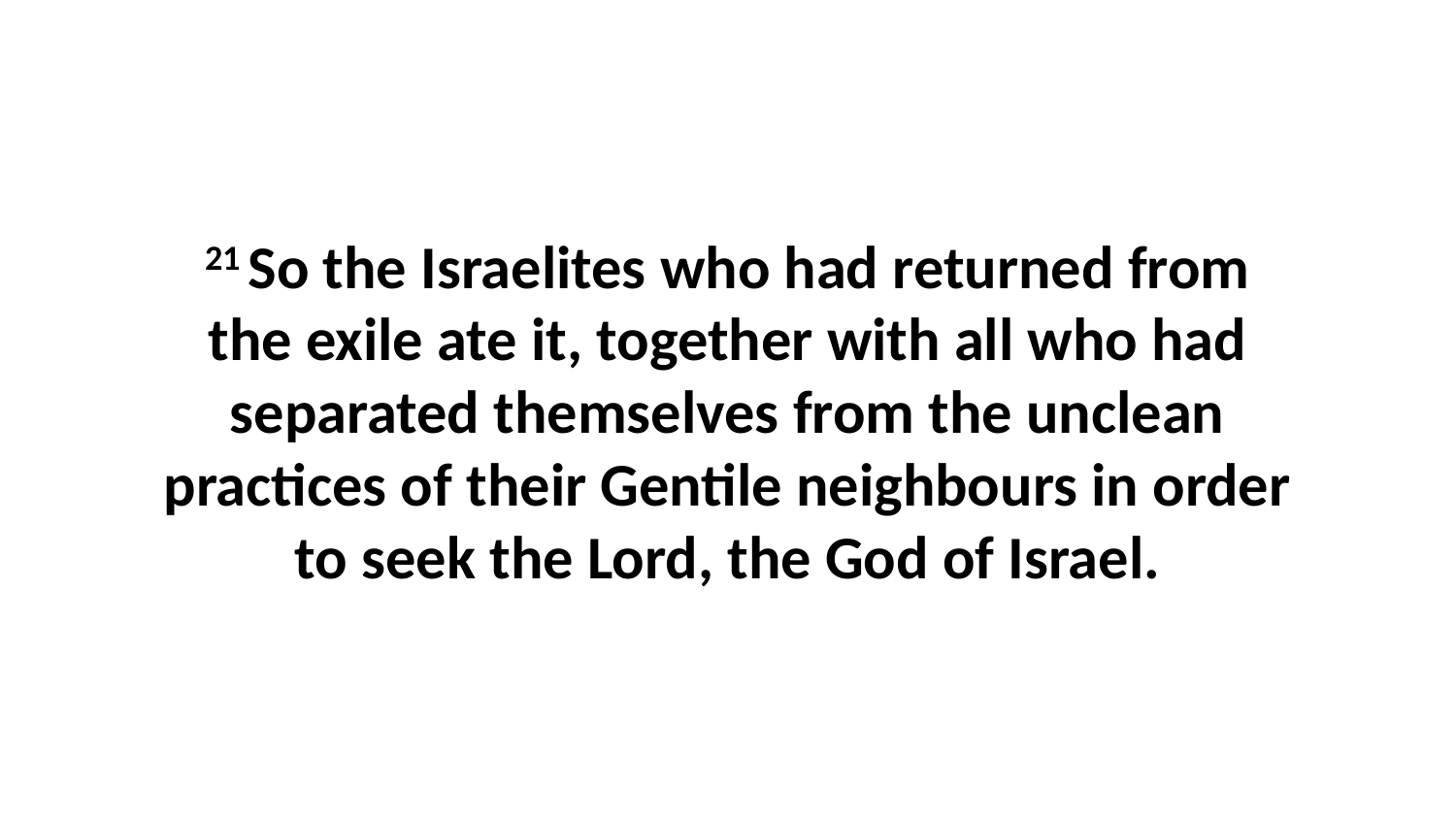

21 So the Israelites who had returned from the exile ate it, together with all who had separated themselves from the unclean practices of their Gentile neighbours in order to seek the Lord, the God of Israel.